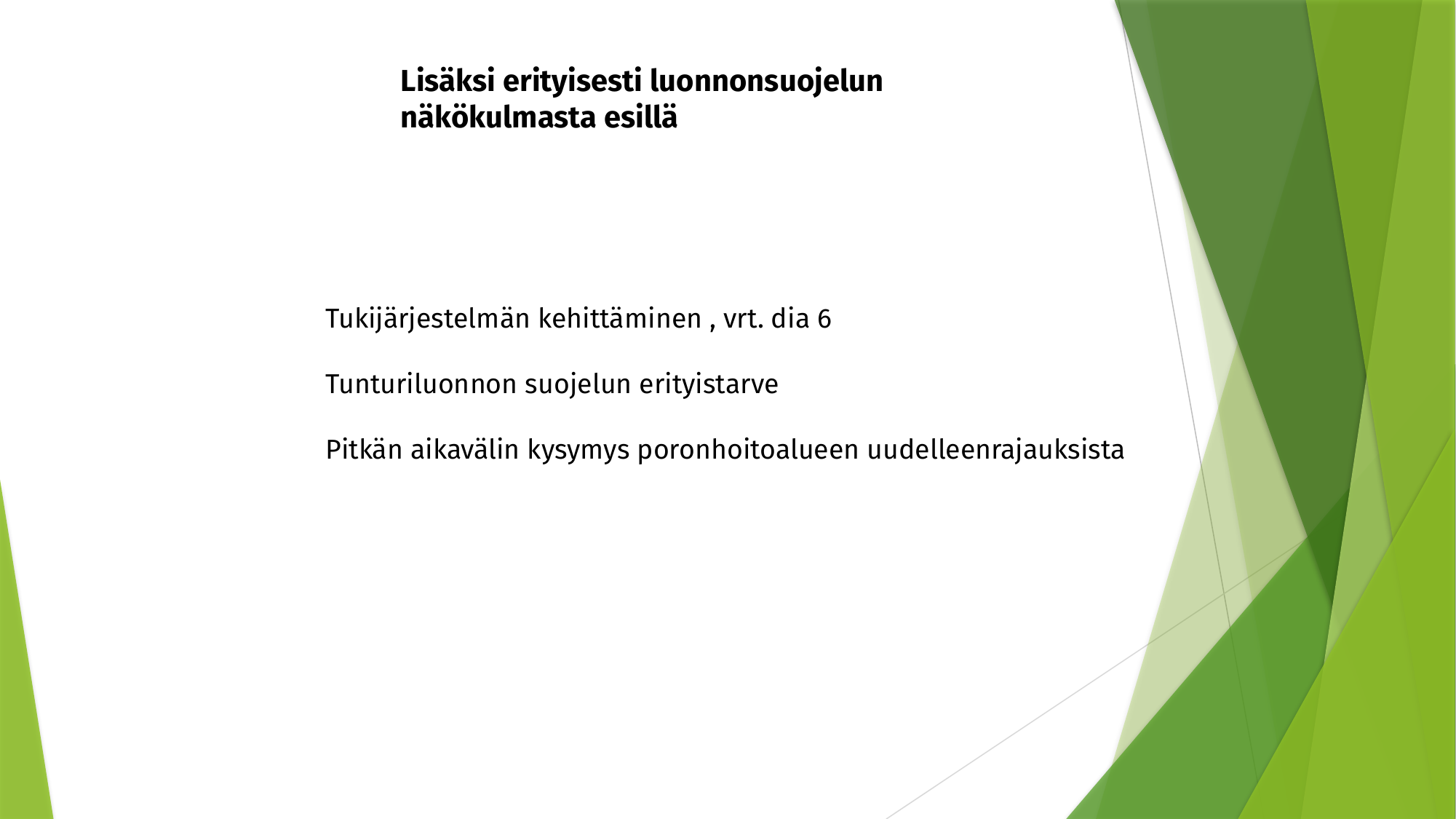

Lisäksi erityisesti luonnonsuojelun näkökulmasta esillä
Tukijärjestelmän kehittäminen , vrt. dia 6

Tunturiluonnon suojelun erityistarve

Pitkän aikavälin kysymys poronhoitoalueen uudelleenrajauksista